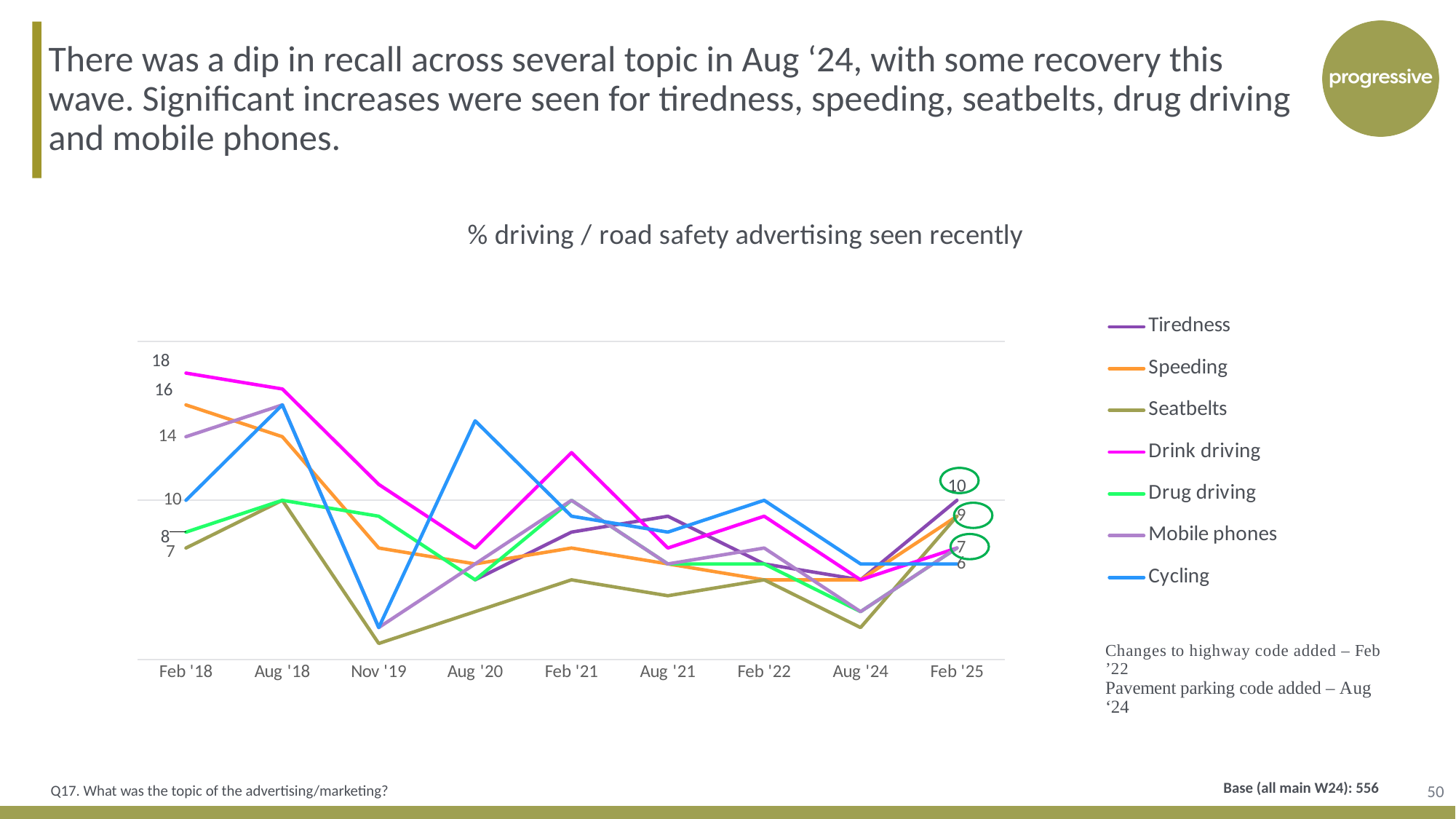

There was a dip in recall across several topic in Aug ‘24, with some recovery this wave. Significant increases were seen for tiredness, speeding, seatbelts, drug driving and mobile phones.

### Chart: % driving / road safety advertising seen recently

| Category | Tiredness | Speeding | Seatbelts | Drink driving | Drug driving | Mobile phones | Cycling |
|---|---|---|---|---|---|---|---|
| Feb '18 | None | 16.0 | 7.0 | 18.0 | 8.0 | 14.0 | 10.0 |
| Aug '18 | None | 14.0 | 10.0 | 17.0 | 10.0 | 16.0 | 16.0 |
| Nov '19 | None | 7.0 | 1.0 | 11.0 | 9.0 | 2.0 | 2.0 |
| Aug '20 | 5.0 | 6.0 | 3.0 | 7.0 | 5.0 | 6.0 | 15.0 |
| Feb '21 | 8.0 | 7.0 | 5.0 | 13.0 | 10.0 | 10.0 | 9.0 |
| Aug '21 | 9.0 | 6.0 | 4.0 | 7.0 | 6.0 | 6.0 | 8.0 |
| Feb '22 | 6.0 | 5.0 | 5.0 | 9.0 | 6.0 | 7.0 | 10.0 |
| Aug '24 | 5.0 | 5.0 | 2.0 | 5.0 | 3.0 | 3.0 | 6.0 |
| Feb '25 | 10.0 | 9.0 | 9.0 | 7.0 | 7.0 | 7.0 | 6.0 |
50
Base (all main W24): 556

Q17. What was the topic of the advertising/marketing?